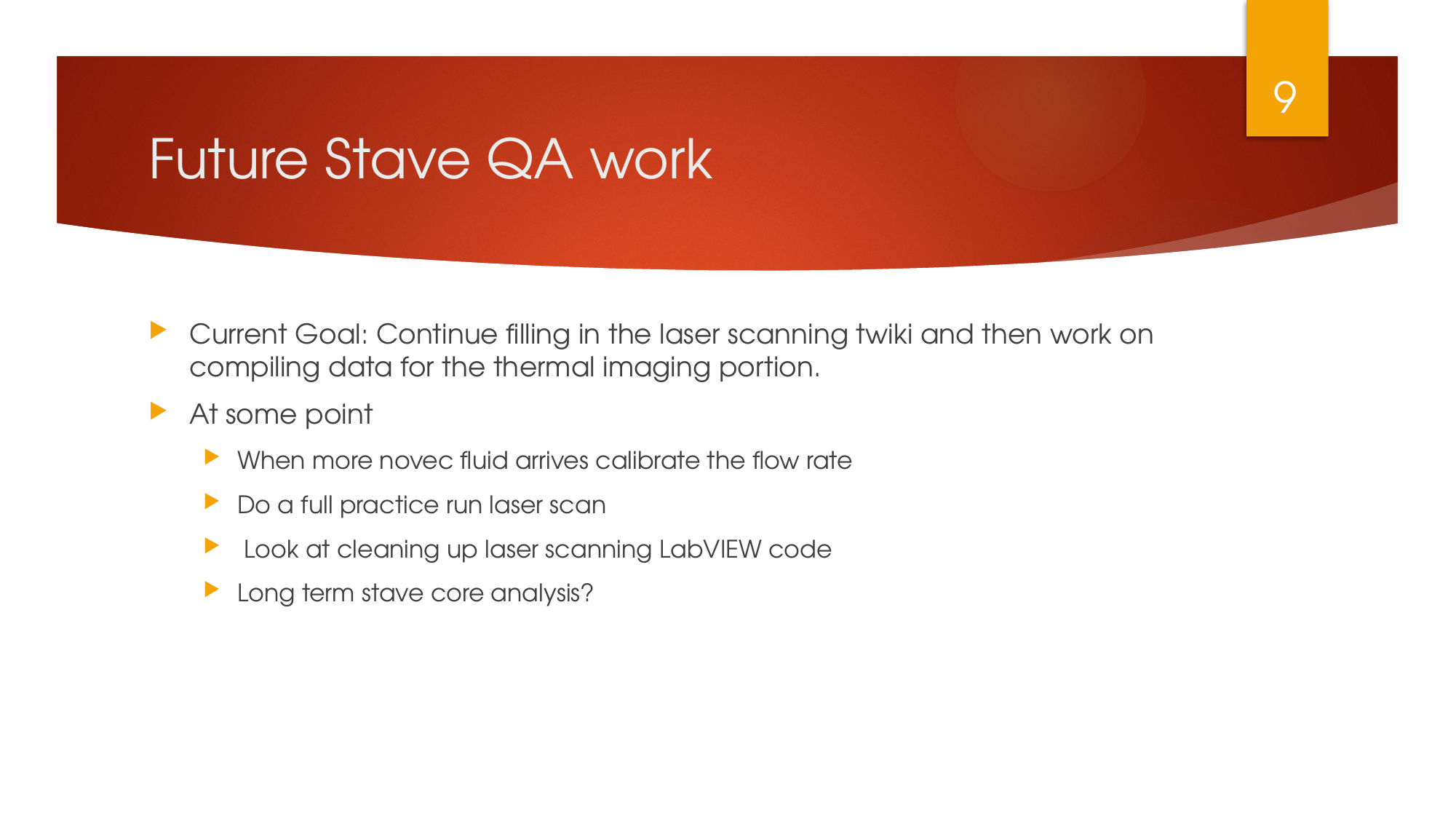

9
# Future Stave QA work
Current Goal: Continue filling in the laser scanning twiki and then work on compiling data for the thermal imaging portion.
At some point
When more novec fluid arrives calibrate the flow rate
Do a full practice run laser scan
 Look at cleaning up laser scanning LabVIEW code
Long term stave core analysis?